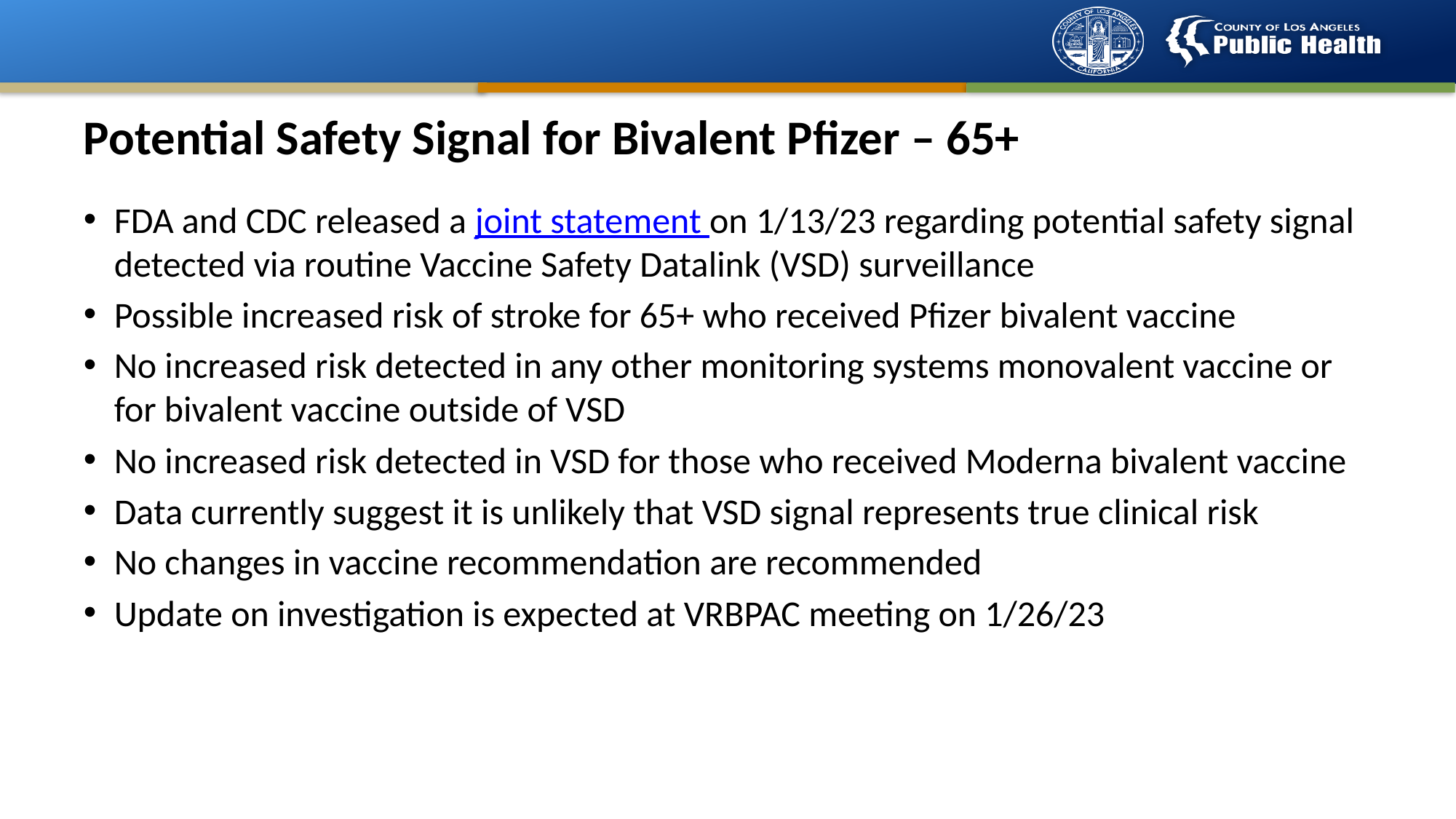

# Potential Safety Signal for Bivalent Pfizer – 65+
FDA and CDC released a joint statement on 1/13/23 regarding potential safety signal detected via routine Vaccine Safety Datalink (VSD) surveillance
Possible increased risk of stroke for 65+ who received Pfizer bivalent vaccine
No increased risk detected in any other monitoring systems monovalent vaccine or for bivalent vaccine outside of VSD
No increased risk detected in VSD for those who received Moderna bivalent vaccine
Data currently suggest it is unlikely that VSD signal represents true clinical risk
No changes in vaccine recommendation are recommended
Update on investigation is expected at VRBPAC meeting on 1/26/23